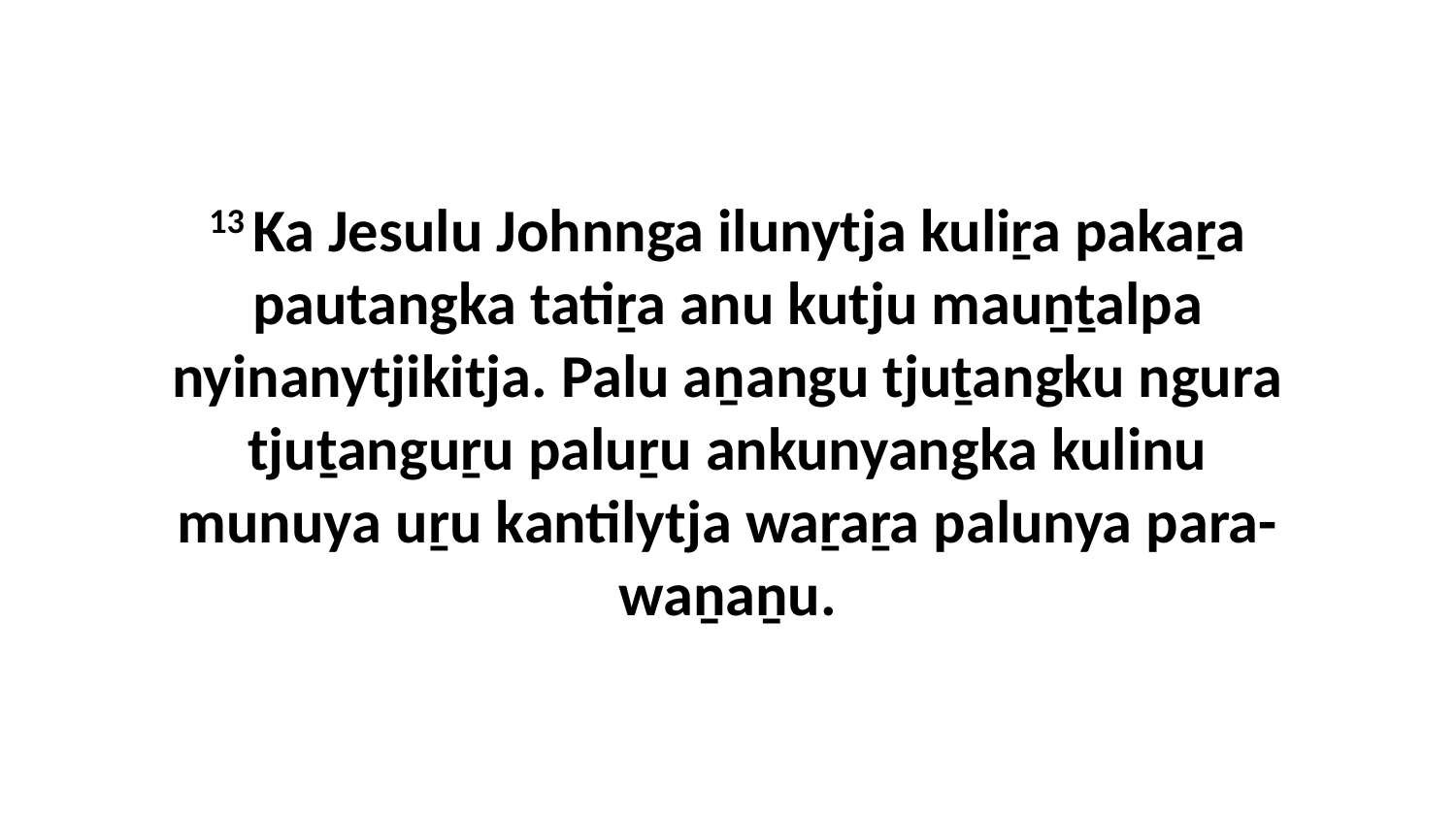

13 Ka Jesulu Johnnga ilunytja kuliṟa pakaṟa pautangka tatiṟa anu kutju mauṉṯalpa nyinanytjikitja. Palu aṉangu tjuṯangku ngura tjuṯanguṟu paluṟu ankunyangka kulinu munuya uṟu kantilytja waṟaṟa palunya para-waṉaṉu.